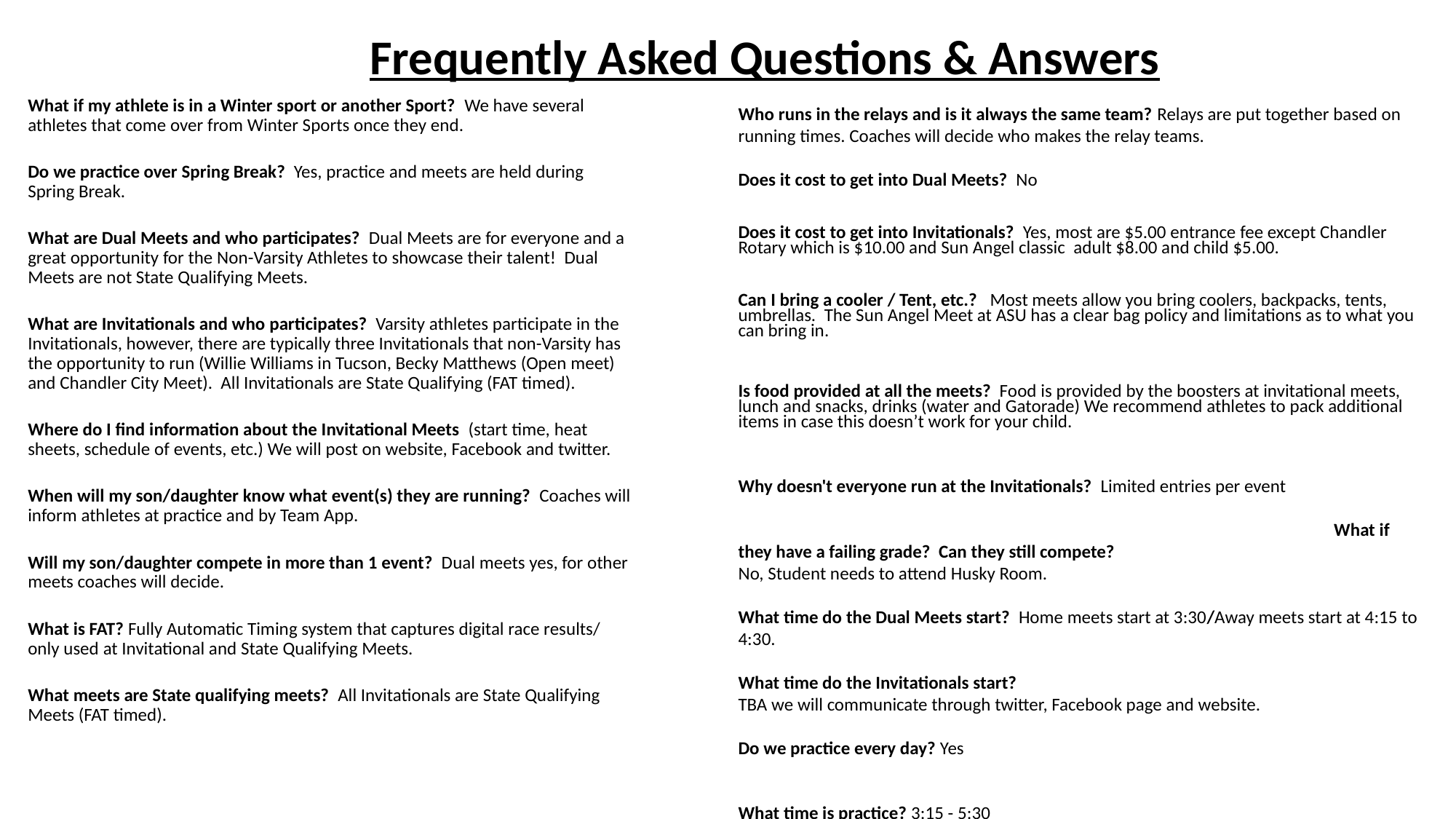

# Frequently Asked Questions & Answers

What if my athlete is in a Winter sport or another Sport?  We have several athletes that come over from Winter Sports once they end.

Do we practice over Spring Break?  Yes, practice and meets are held during Spring Break.

What are Dual Meets and who participates?  Dual Meets are for everyone and a great opportunity for the Non-Varsity Athletes to showcase their talent!  Dual Meets are not State Qualifying Meets.

What are Invitationals and who participates?  Varsity athletes participate in the Invitationals, however, there are typically three Invitationals that non-Varsity has the opportunity to run (Willie Williams in Tucson, Becky Matthews (Open meet) and Chandler City Meet).  All Invitationals are State Qualifying (FAT timed).

Where do I find information about the Invitational Meets  (start time, heat sheets, schedule of events, etc.) We will post on website, Facebook and twitter.

When will my son/daughter know what event(s) they are running?  Coaches will inform athletes at practice and by Team App.

Will my son/daughter compete in more than 1 event?  Dual meets yes, for other meets coaches will decide.

What is FAT? Fully Automatic Timing system that captures digital race results/ only used at Invitational and State Qualifying Meets.

What meets are State qualifying meets?  All Invitationals are State Qualifying Meets (FAT timed).

Who runs in the relays and is it always the same team? Relays are put together based on running times. Coaches will decide who makes the relay teams.

Does it cost to get into Dual Meets?  No

Does it cost to get into Invitationals?  Yes, most are $5.00 entrance fee except Chandler Rotary which is $10.00 and Sun Angel classic  adult $8.00 and child $5.00.

Can I bring a cooler / Tent, etc.?   Most meets allow you bring coolers, backpacks, tents, umbrellas.  The Sun Angel Meet at ASU has a clear bag policy and limitations as to what you can bring in.

Is food provided at all the meets?  Food is provided by the boosters at invitational meets, lunch and snacks, drinks (water and Gatorade) We recommend athletes to pack additional items in case this doesn’t work for your child.

Why doesn't everyone run at the Invitationals?  Limited entries per event											                                      What if they have a failing grade?  Can they still compete?
No, Student needs to attend Husky Room.

What time do the Dual Meets start?  Home meets start at 3:30/Away meets start at 4:15 to 4:30.

What time do the Invitationals start?
TBA we will communicate through twitter, Facebook page and website.
Do we practice every day? Yes
What time is practice? 3:15 - 5:30